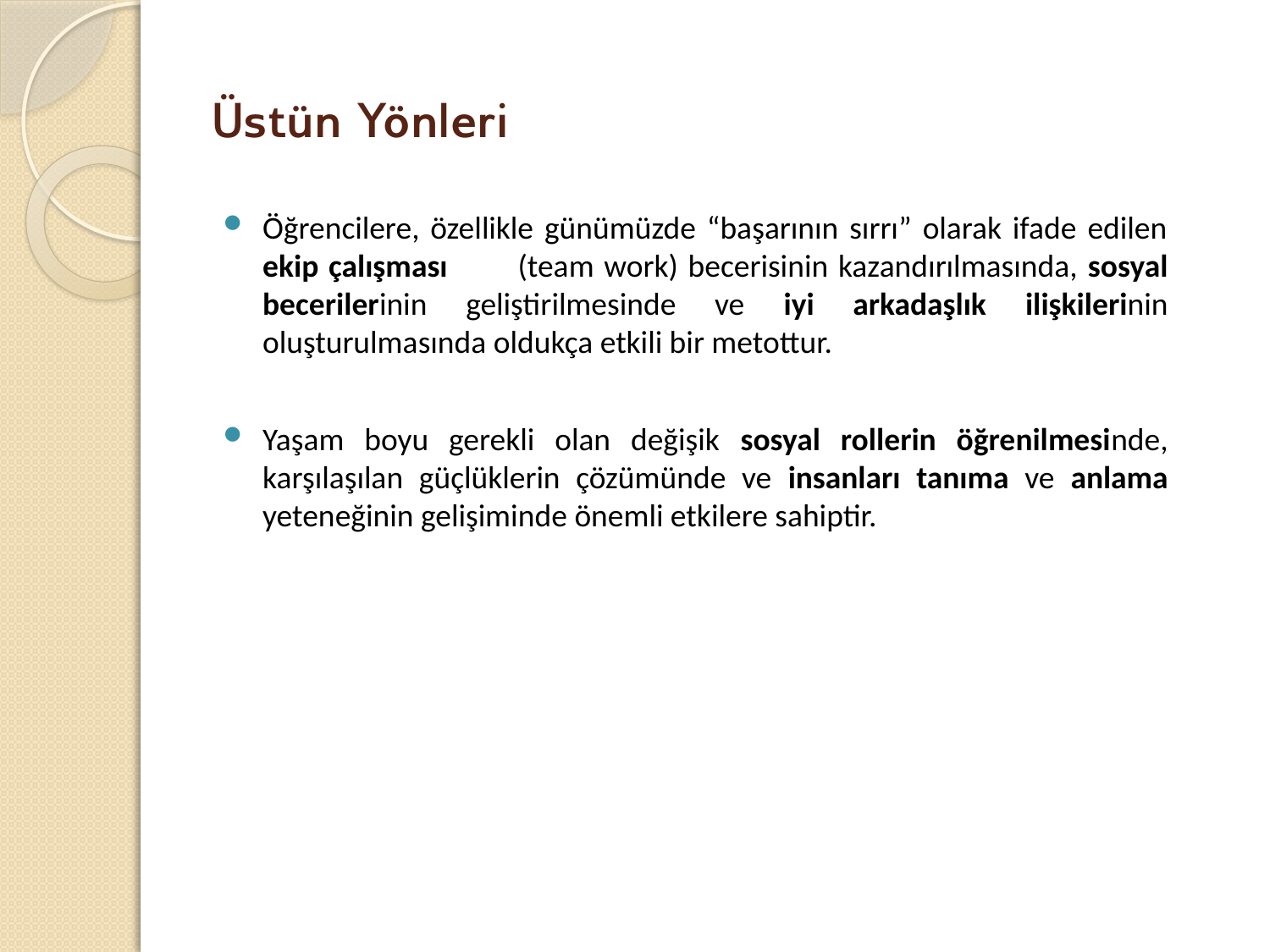

# Üstün Yönleri
Öğrencilere, özellikle günümüzde “başarının sırrı” olarak ifade edilen ekip çalışması       (team work) becerisinin kazandırılmasında, sosyal becerilerinin geliştirilmesinde ve iyi arkadaşlık ilişkilerinin oluşturulmasında oldukça etkili bir metottur.

Yaşam boyu gerekli olan değişik sosyal rollerin öğrenilmesinde, karşılaşılan güçlüklerin çözümünde ve insanları tanıma ve anlama yeteneğinin gelişiminde önemli etkilere sahiptir.